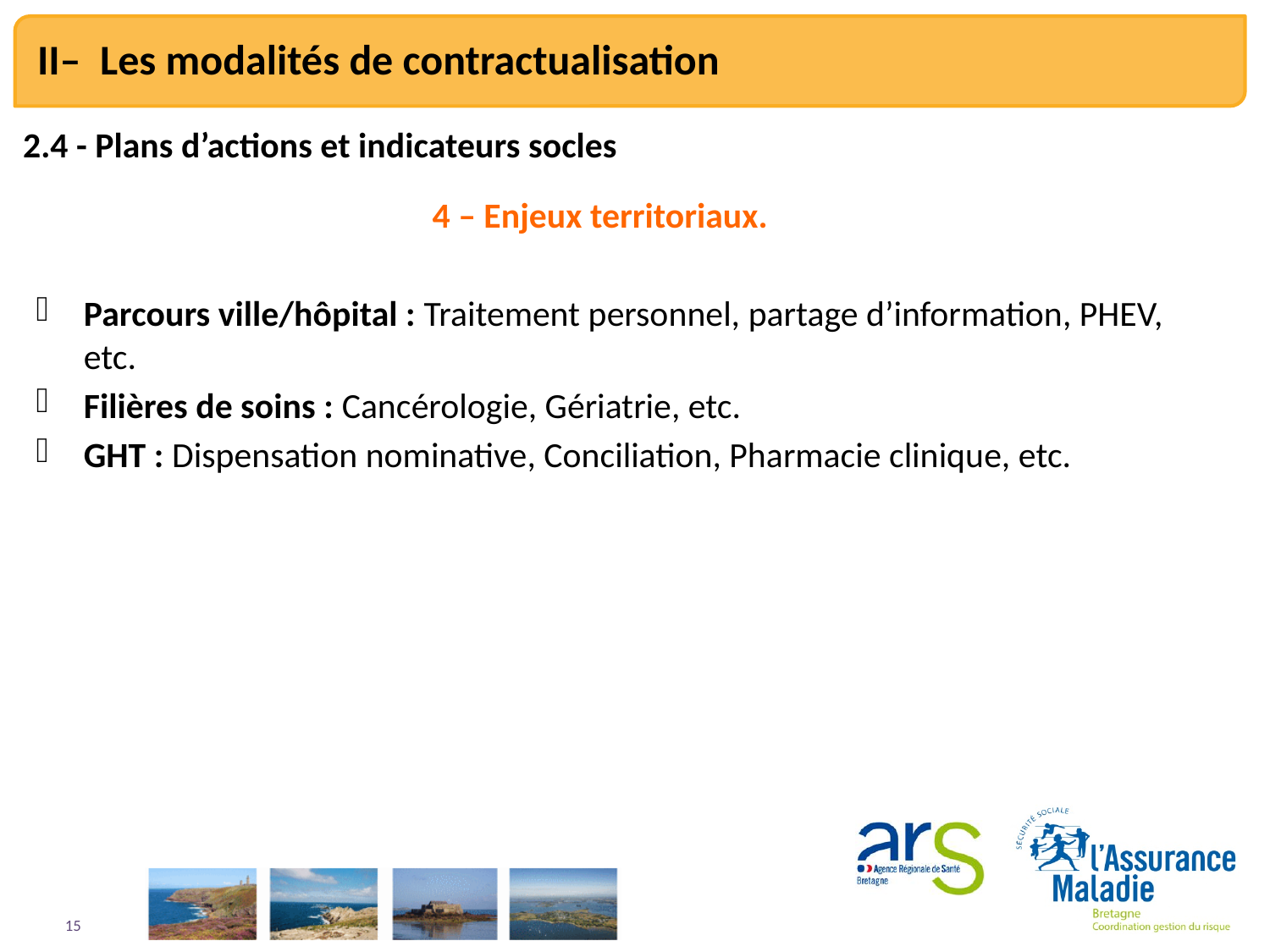

II–  Les modalités de contractualisation
2.4 - Plans d’actions et indicateurs socles
4 – Enjeux territoriaux.

Parcours ville/hôpital : Traitement personnel, partage d’information, PHEV, etc.
Filières de soins : Cancérologie, Gériatrie, etc.
GHT : Dispensation nominative, Conciliation, Pharmacie clinique, etc.